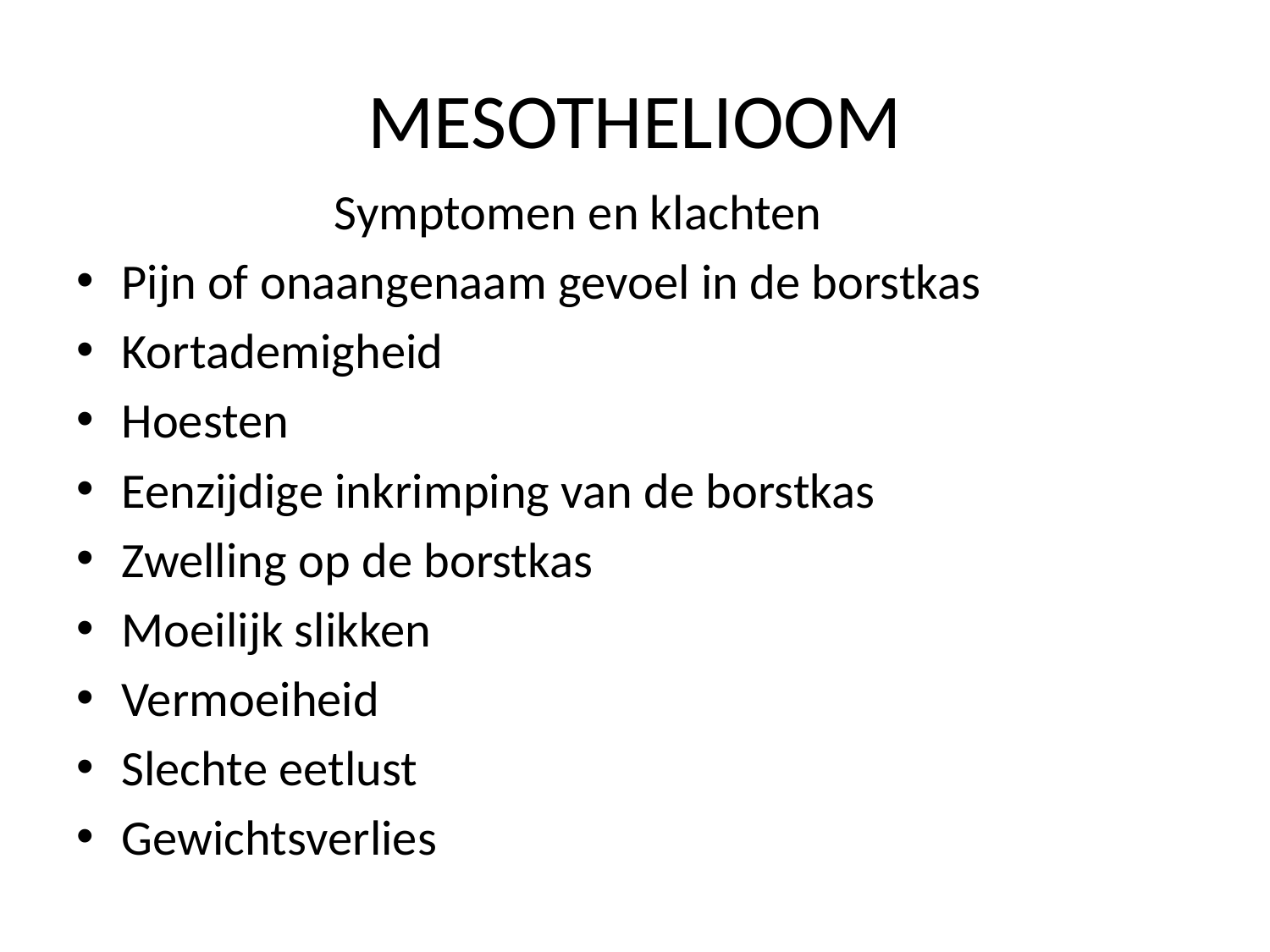

# MESOTHELIOOM
                       Symptomen en klachten
Pijn of onaangenaam gevoel in de borstkas
Kortademigheid
Hoesten
Eenzijdige inkrimping van de borstkas
Zwelling op de borstkas
Moeilijk slikken
Vermoeiheid
Slechte eetlust
Gewichtsverlies